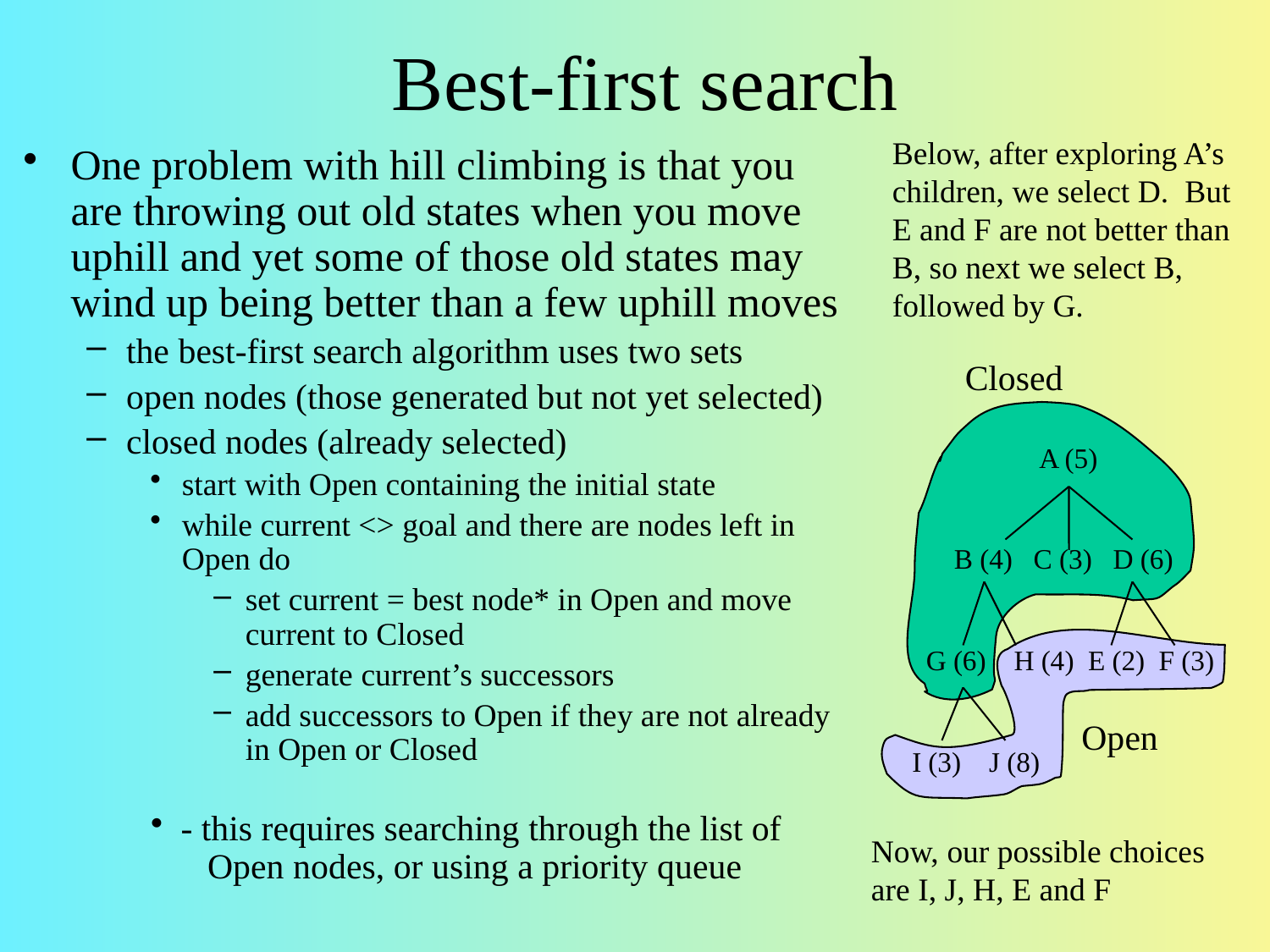

# Best-first search
Below, after exploring A’s
children, we select D.  But
E and F are not better than
B, so next we select B,
followed by G.
One problem with hill climbing is that you are throwing out old states when you move uphill and yet some of those old states may wind up being better than a few uphill moves
the best-first search algorithm uses two sets
open nodes (those generated but not yet selected)
closed nodes (already selected)
start with Open containing the initial state
while current <> goal and there are nodes left in Open do
set current = best node* in Open and move current to Closed
generate current’s successors
add successors to Open if they are not already in Open or Closed
Closed

	A (5)

      B (4)   C (3)   D (6)

  G (6)    H (4)  E (2)  F (3)

I (3)    J (8)

Open
- this requires searching through the list of
   Open nodes, or using a priority queue
Now, our possible choices
are I, J, H, E and F